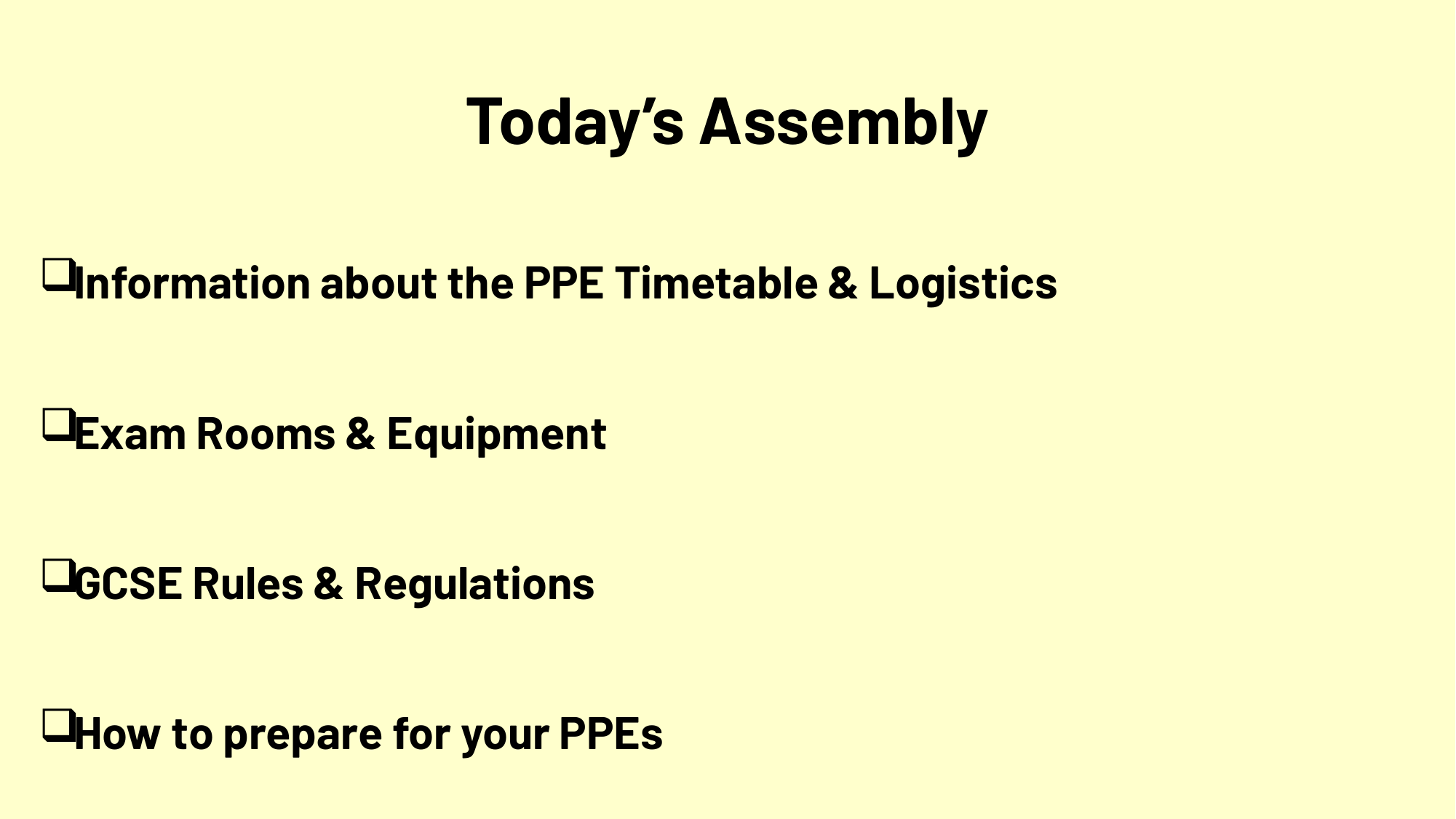

# Today’s Assembly
Information about the PPE Timetable & Logistics
Exam Rooms & Equipment
GCSE Rules & Regulations
How to prepare for your PPEs